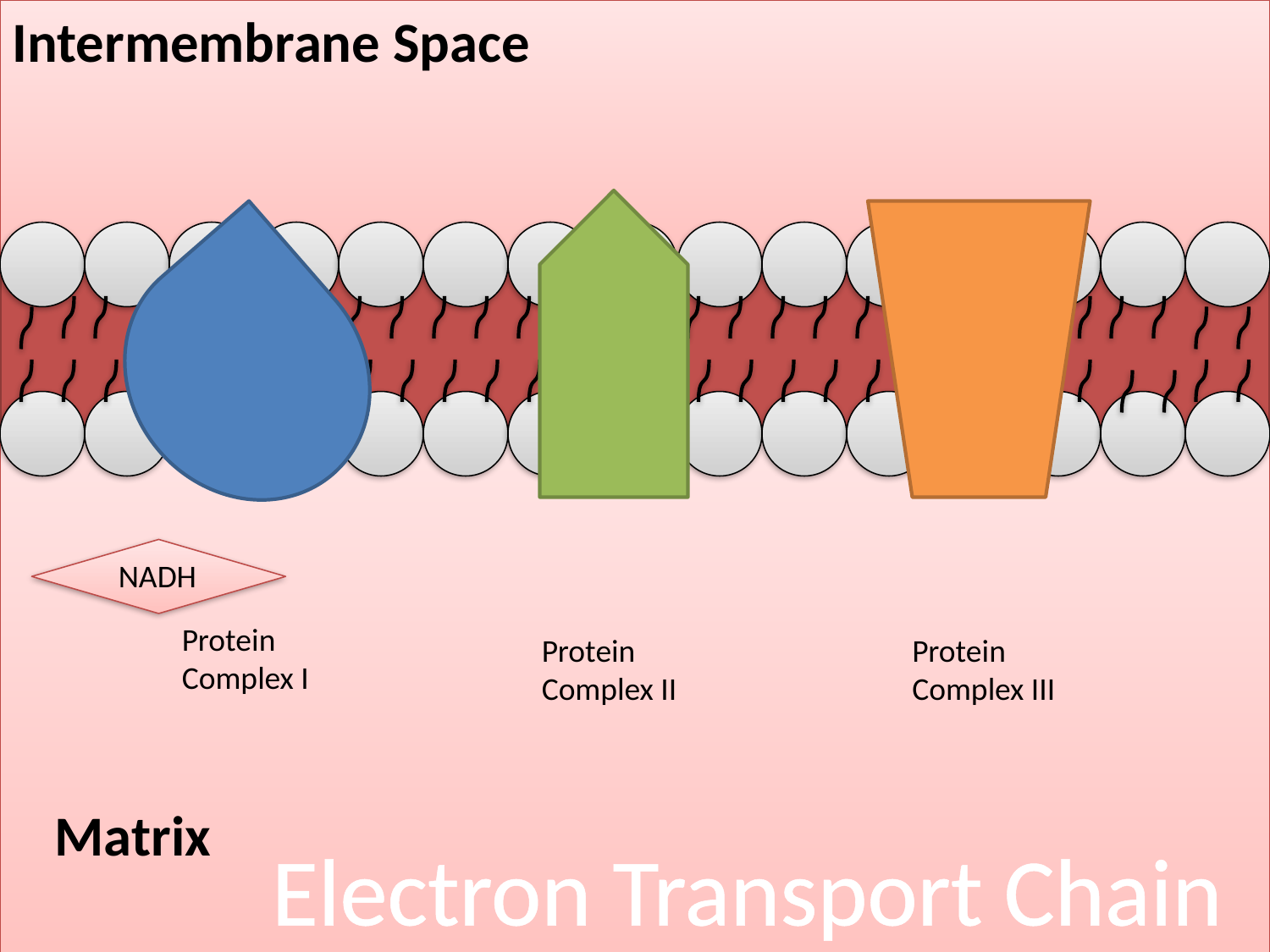

Intermembrane Space

e-

NADH
Protein Complex I
Protein
Complex II
Protein
Complex III
Matrix
Electron Transport Chain